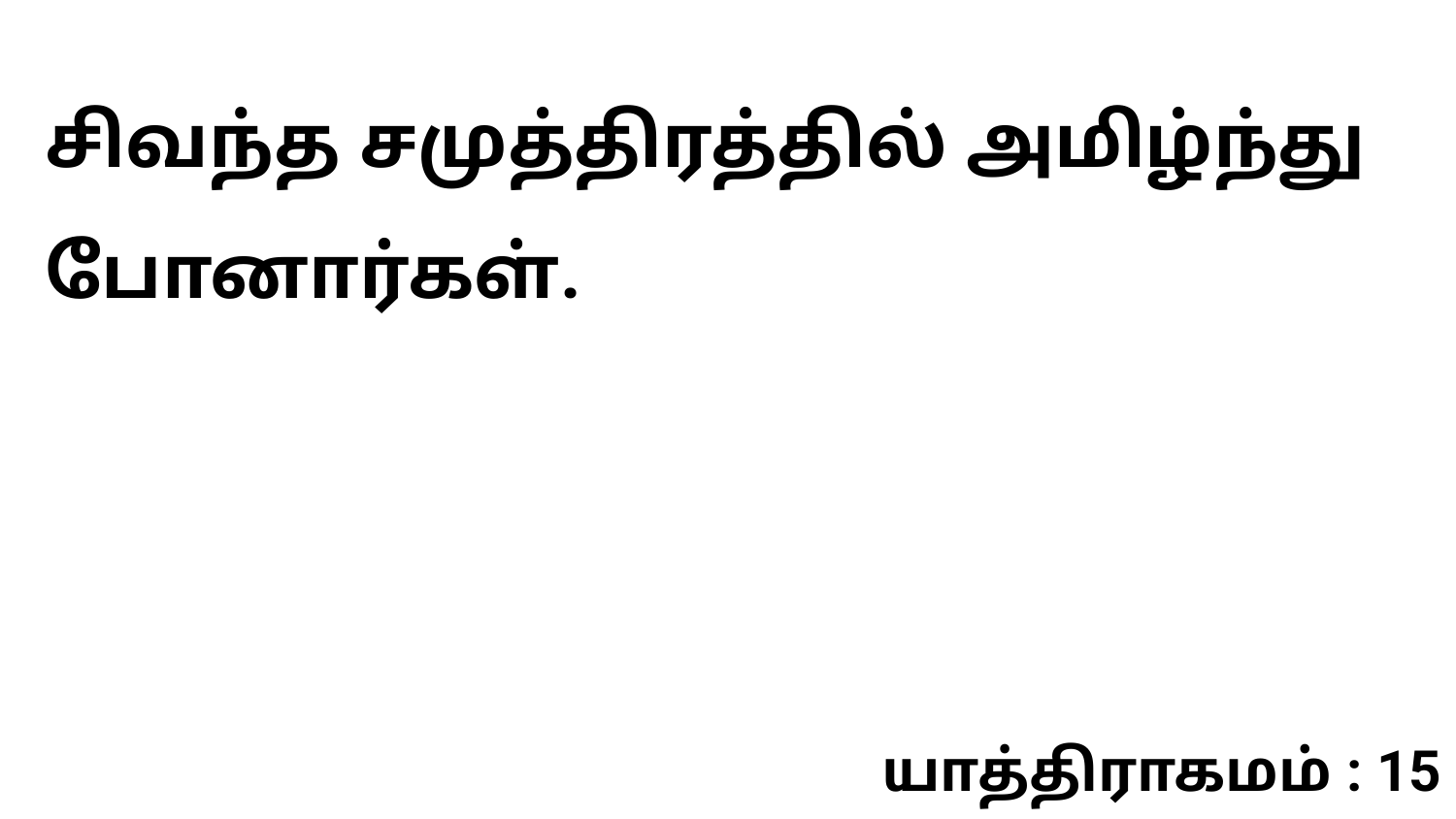

சிவந்த சமுத்திரத்தில் அமிழ்ந்து போனார்கள்.
யாத்திராகமம் : 15